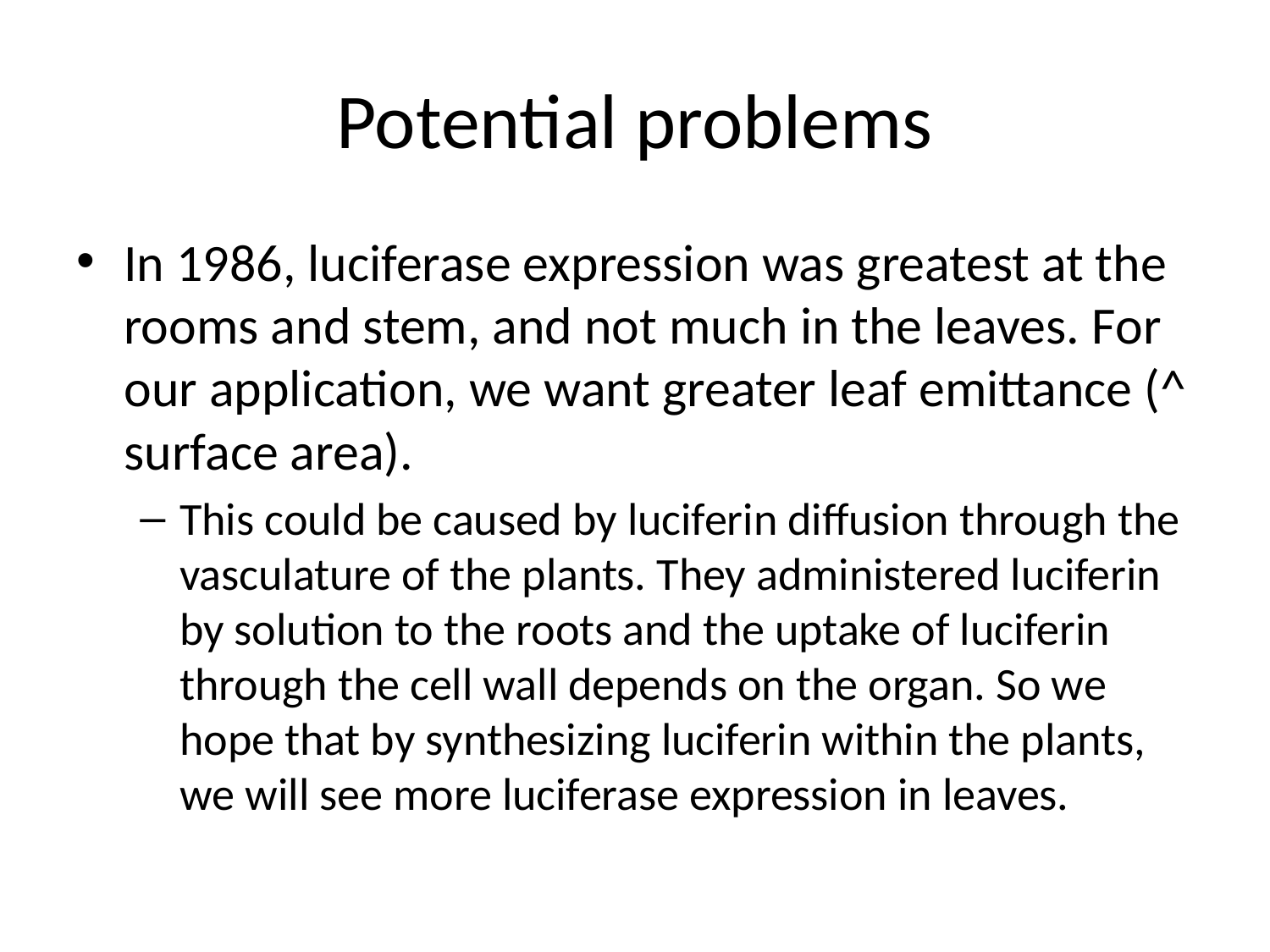

# Potential problems
In 1986, luciferase expression was greatest at the rooms and stem, and not much in the leaves. For our application, we want greater leaf emittance (^ surface area).
This could be caused by luciferin diffusion through the vasculature of the plants. They administered luciferin by solution to the roots and the uptake of luciferin through the cell wall depends on the organ. So we hope that by synthesizing luciferin within the plants, we will see more luciferase expression in leaves.